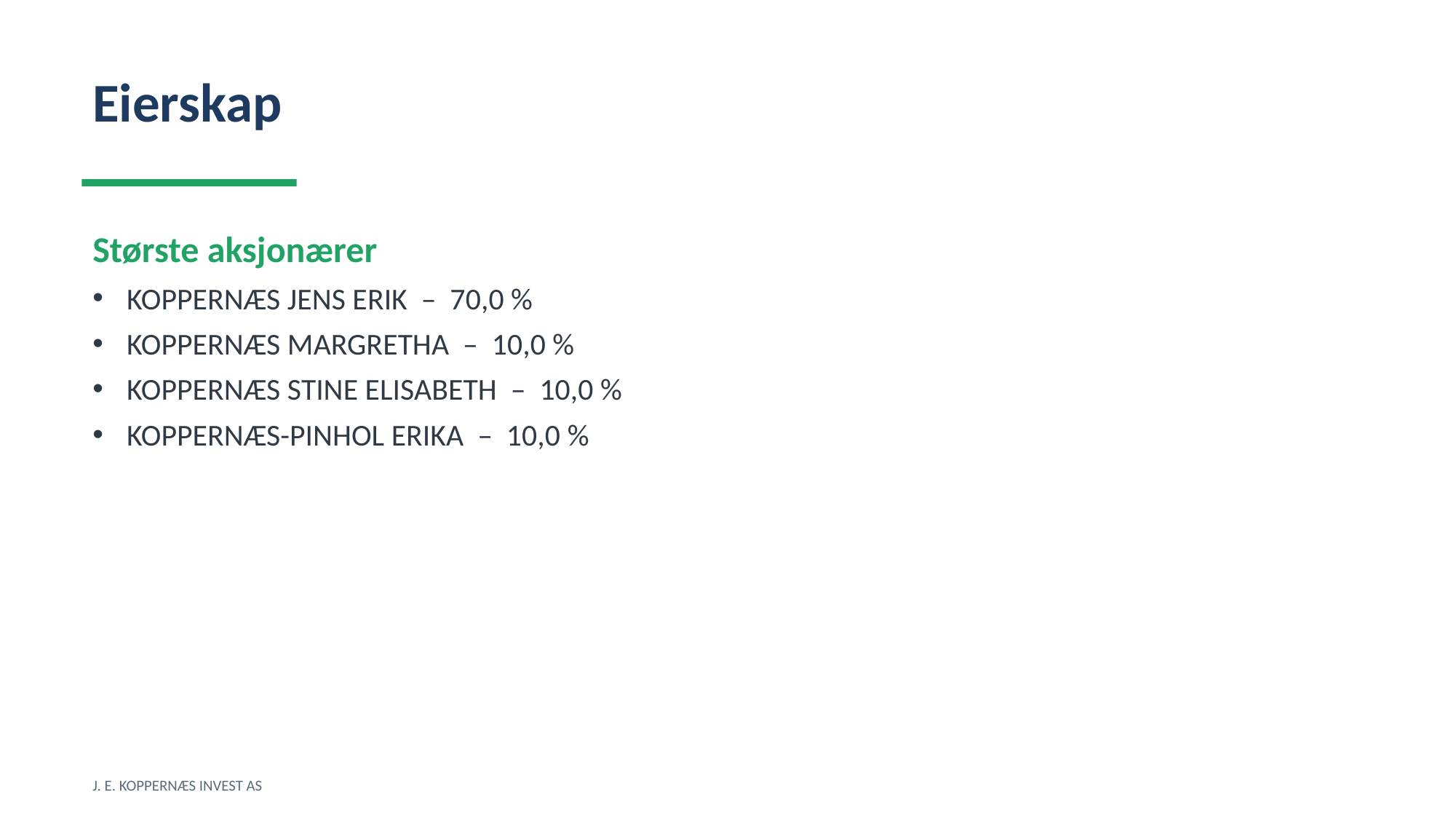

Eierskap

Største aksjonærer
KOPPERNÆS JENS ERIK  –  70,0 %
KOPPERNÆS MARGRETHA  –  10,0 %
KOPPERNÆS STINE ELISABETH  –  10,0 %
KOPPERNÆS-PINHOL ERIKA  –  10,0 %
J. E. KOPPERNÆS INVEST AS